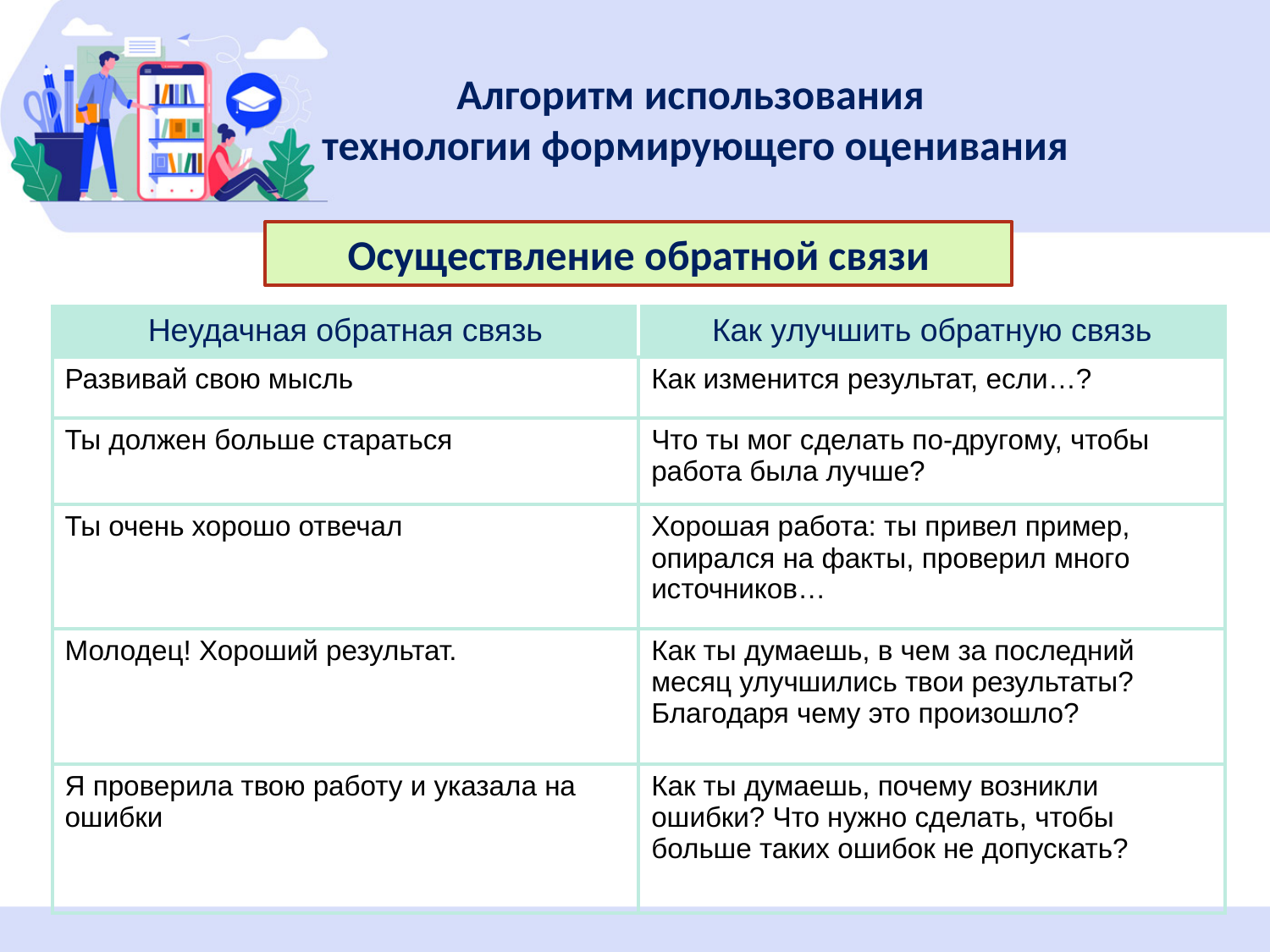

Алгоритм использования
технологии формирующего оценивания
Осуществление обратной связи
| Неудачная обратная связь | Как улучшить обратную связь |
| --- | --- |
| Развивай свою мысль | Как изменится результат, если…? |
| Ты должен больше стараться | Что ты мог сделать по-другому, чтобы работа была лучше? |
| Ты очень хорошо отвечал | Хорошая работа: ты привел пример, опирался на факты, проверил много источников… |
| Молодец! Хороший результат. | Как ты думаешь, в чем за последний месяц улучшились твои результаты? Благодаря чему это произошло? |
| Я проверила твою работу и указала на ошибки | Как ты думаешь, почему возникли ошибки? Что нужно сделать, чтобы больше таких ошибок не допускать? |